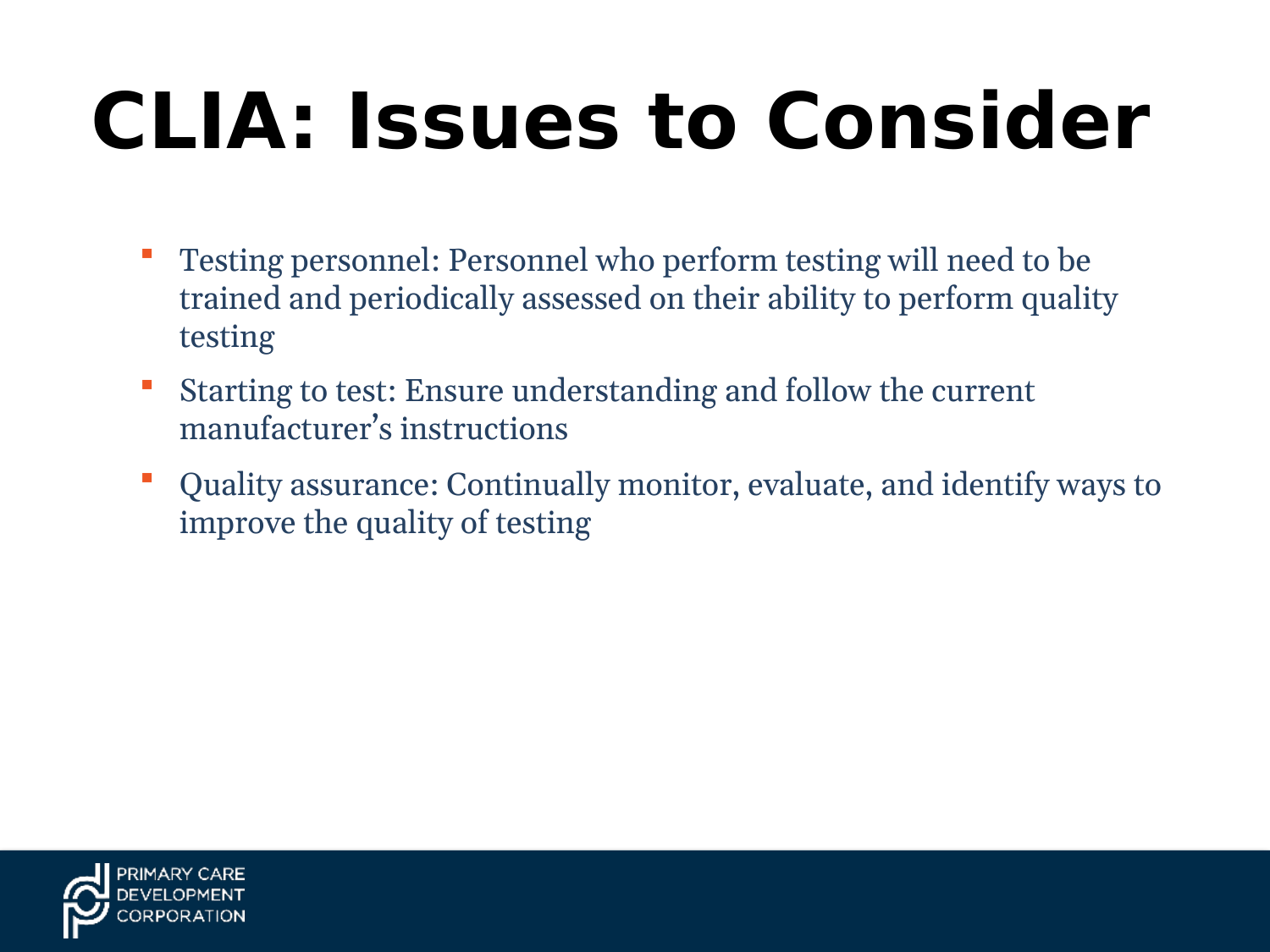

# CLIA: Issues to Consider
Testing personnel: Personnel who perform testing will need to be trained and periodically assessed on their ability to perform quality testing
Starting to test: Ensure understanding and follow the current manufacturer’s instructions
Quality assurance: Continually monitor, evaluate, and identify ways to improve the quality of testing